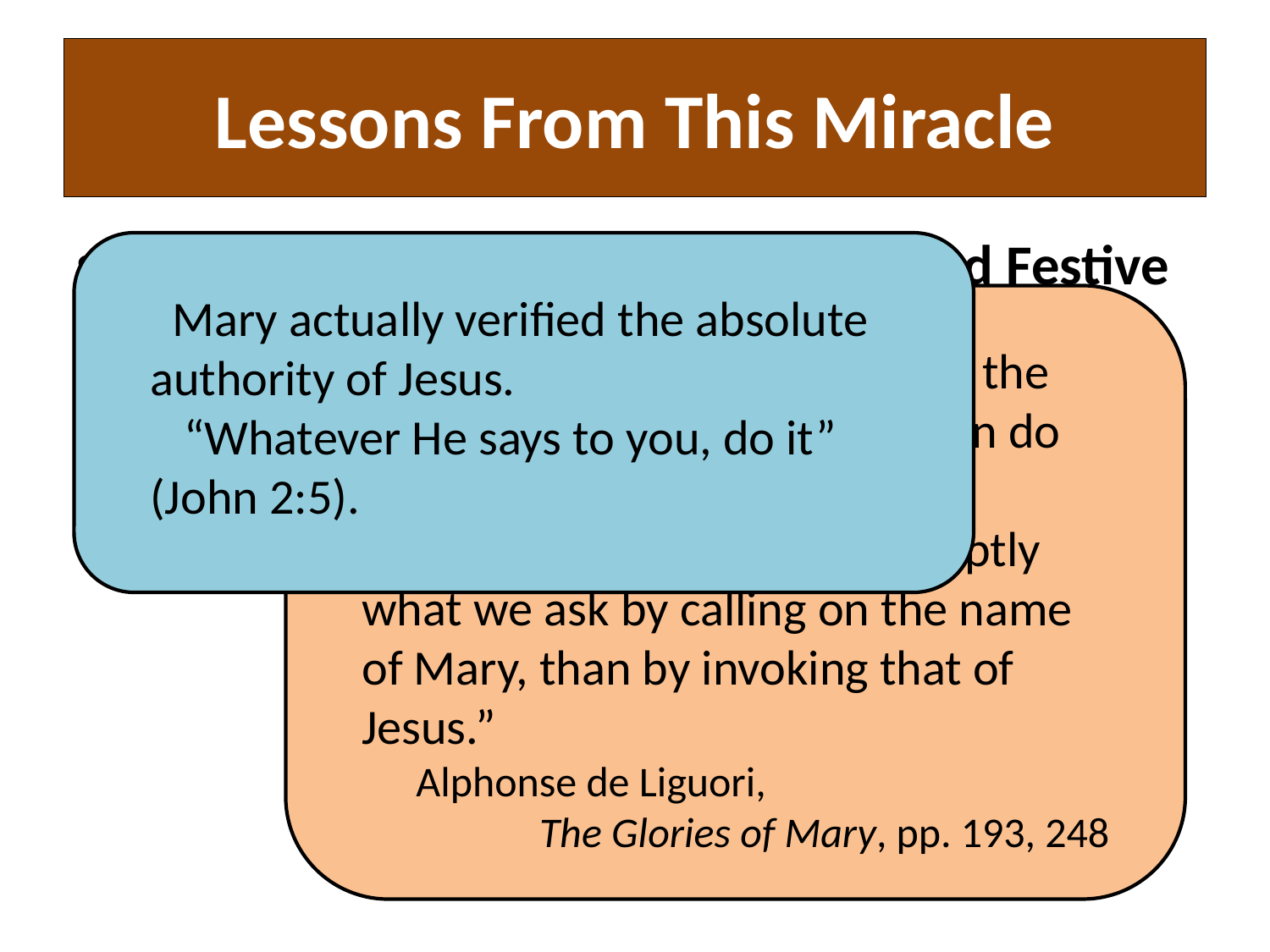

# Lessons From This Miracle
Jesus Attended Social Gatherings and Festive Events
Jesus Sanctioned and Honored Marriage
Mary Has No Special Influence or Authority Over Jesus

  Mary actually verified the absolute authority of Jesus.
   “Whatever He says to you, do it” (John 2:5).

  Mary “is also the Advocate of the whole human race… for she can do what she will with God.”
  “We often obtain more promptly what we ask by calling on the name of Mary, than by invoking that of Jesus.”
Alphonse de Liguori,                                     The Glories of Mary, pp. 193, 248